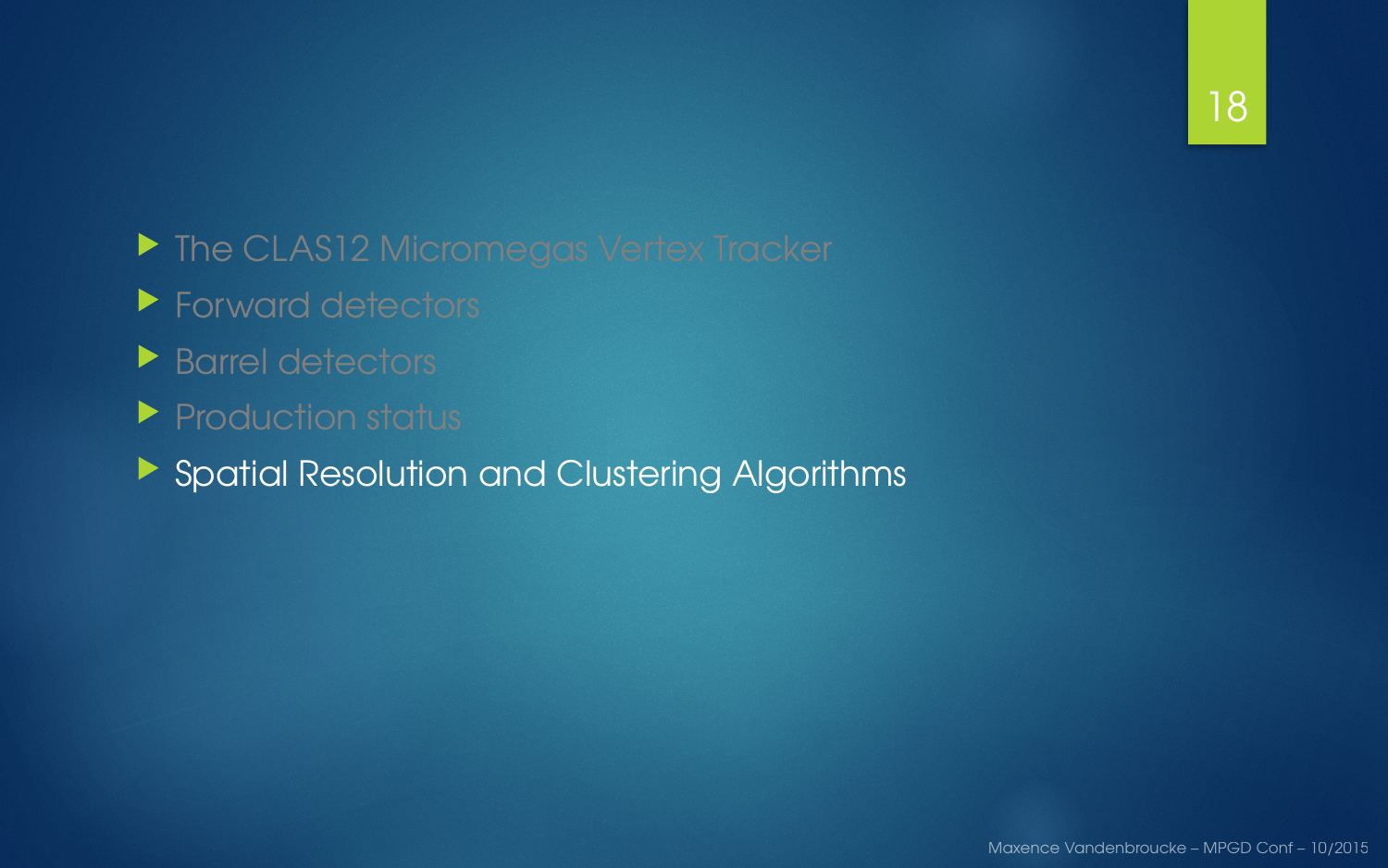

18
The CLAS12 Micromegas Vertex Tracker
Forward detectors
Barrel detectors
Production status
Spatial Resolution and Clustering Algorithms
Maxence Vandenbroucke – MPGD Conf – 10/2015